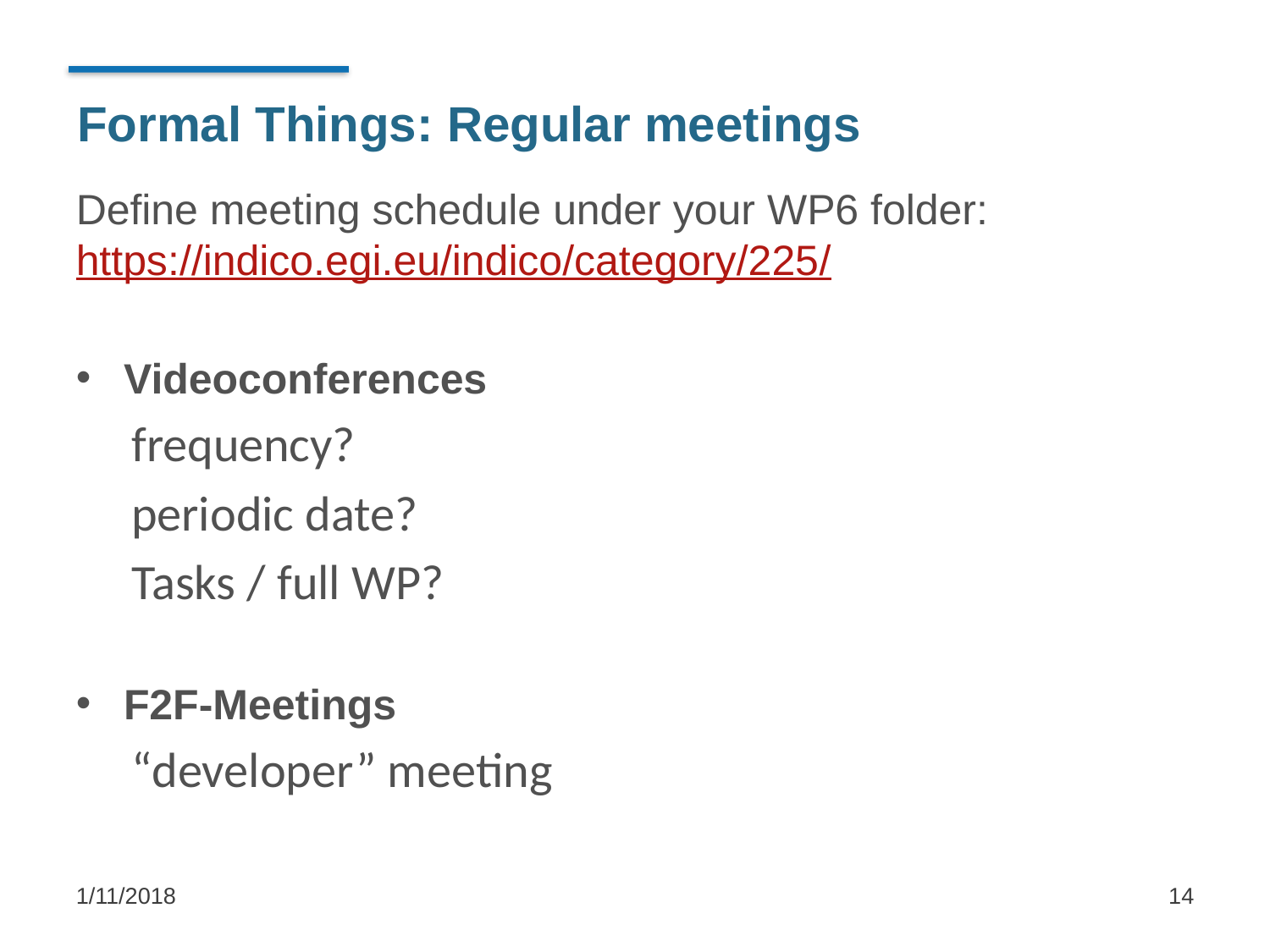

# Formal Things: Regular meetings
Define meeting schedule under your WP6 folder:
https://indico.egi.eu/indico/category/225/

Videoconferences
frequency?
periodic date?
Tasks / full WP?

F2F-Meetings
“developer” meeting
1/11/2018
14